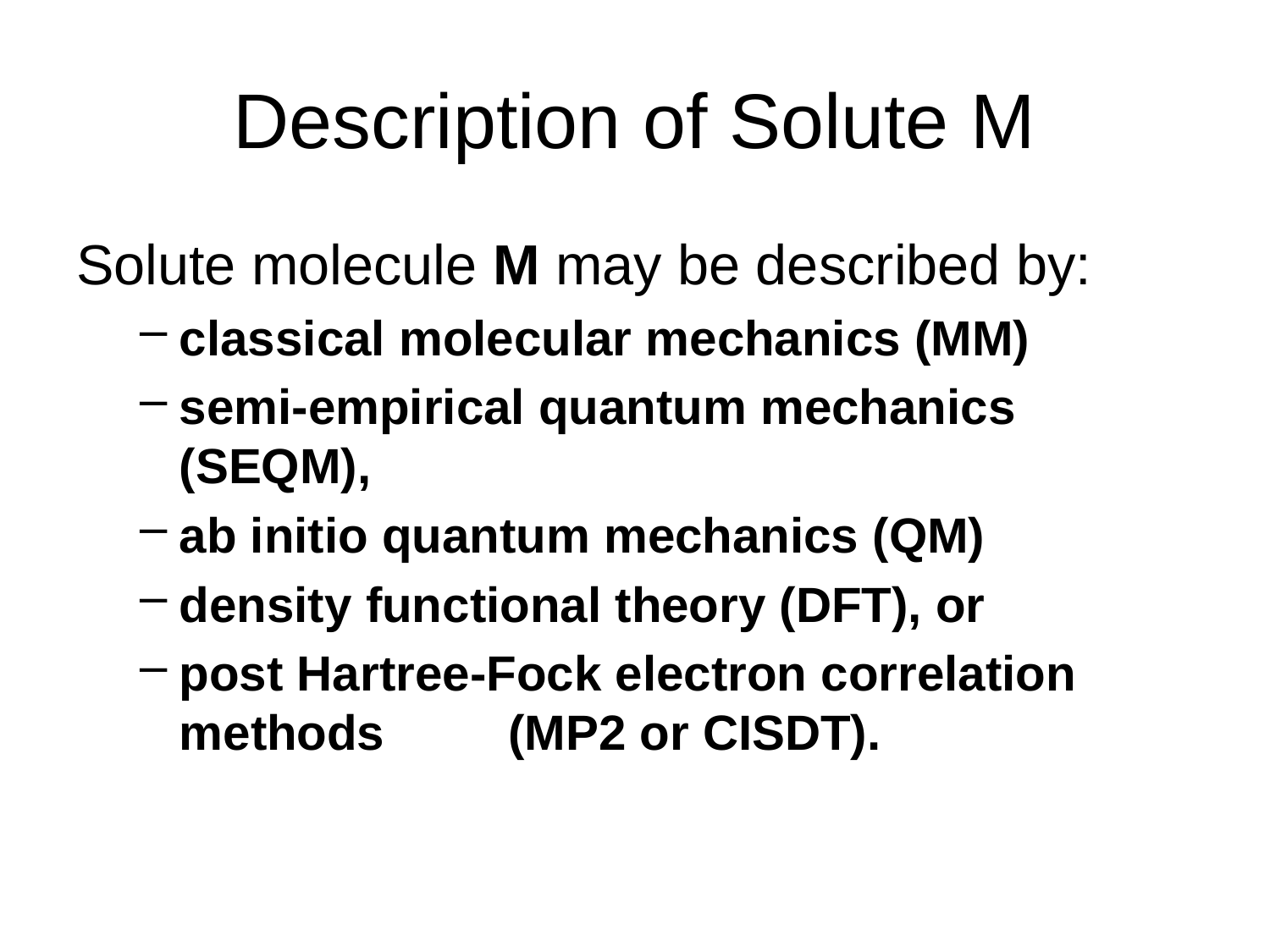

# Description of Solute M
Solute molecule M may be described by:
classical molecular mechanics (MM)
semi-empirical quantum mechanics (SEQM),
ab initio quantum mechanics (QM)
density functional theory (DFT), or
post Hartree-Fock electron correlation methods         (MP2 or CISDT).